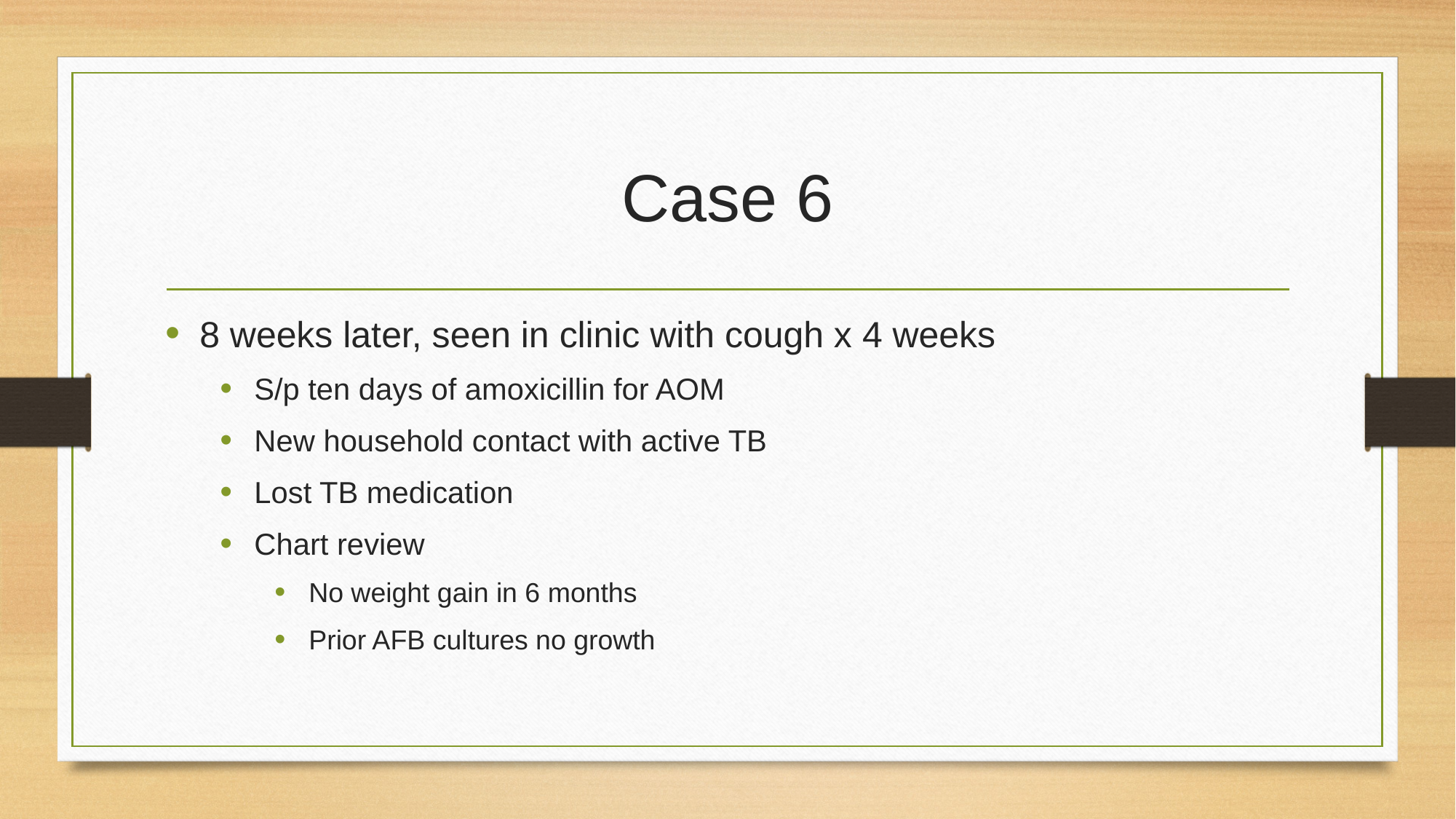

# Case 6
8 weeks later, seen in clinic with cough x 4 weeks
S/p ten days of amoxicillin for AOM
New household contact with active TB
Lost TB medication
Chart review
No weight gain in 6 months
Prior AFB cultures no growth